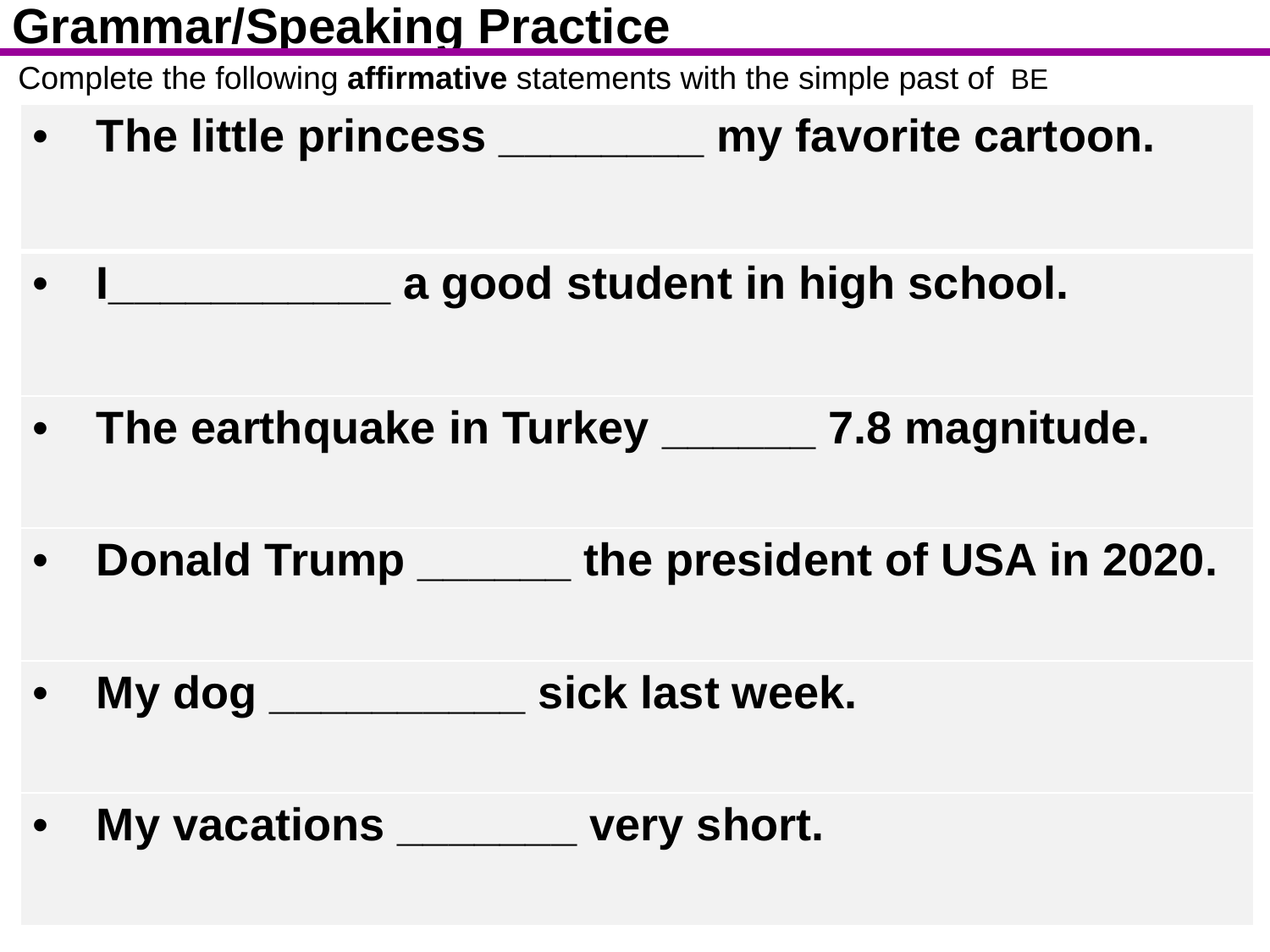

Grammar/Speaking Practice
Complete the following affirmative statements with the simple past of  BE
| The little princess \_\_\_\_\_\_\_\_ my favorite cartoon. |
| --- |
| I\_\_\_\_\_\_\_\_\_\_\_ a good student in high school. |
| The earthquake in Turkey \_\_\_\_\_\_ 7.8 magnitude. |
| Donald Trump \_\_\_\_\_\_ the president of USA in 2020. |
| My dog \_\_\_\_\_\_\_\_\_\_ sick last week. |
| My vacations \_\_\_\_\_\_\_ very short. |